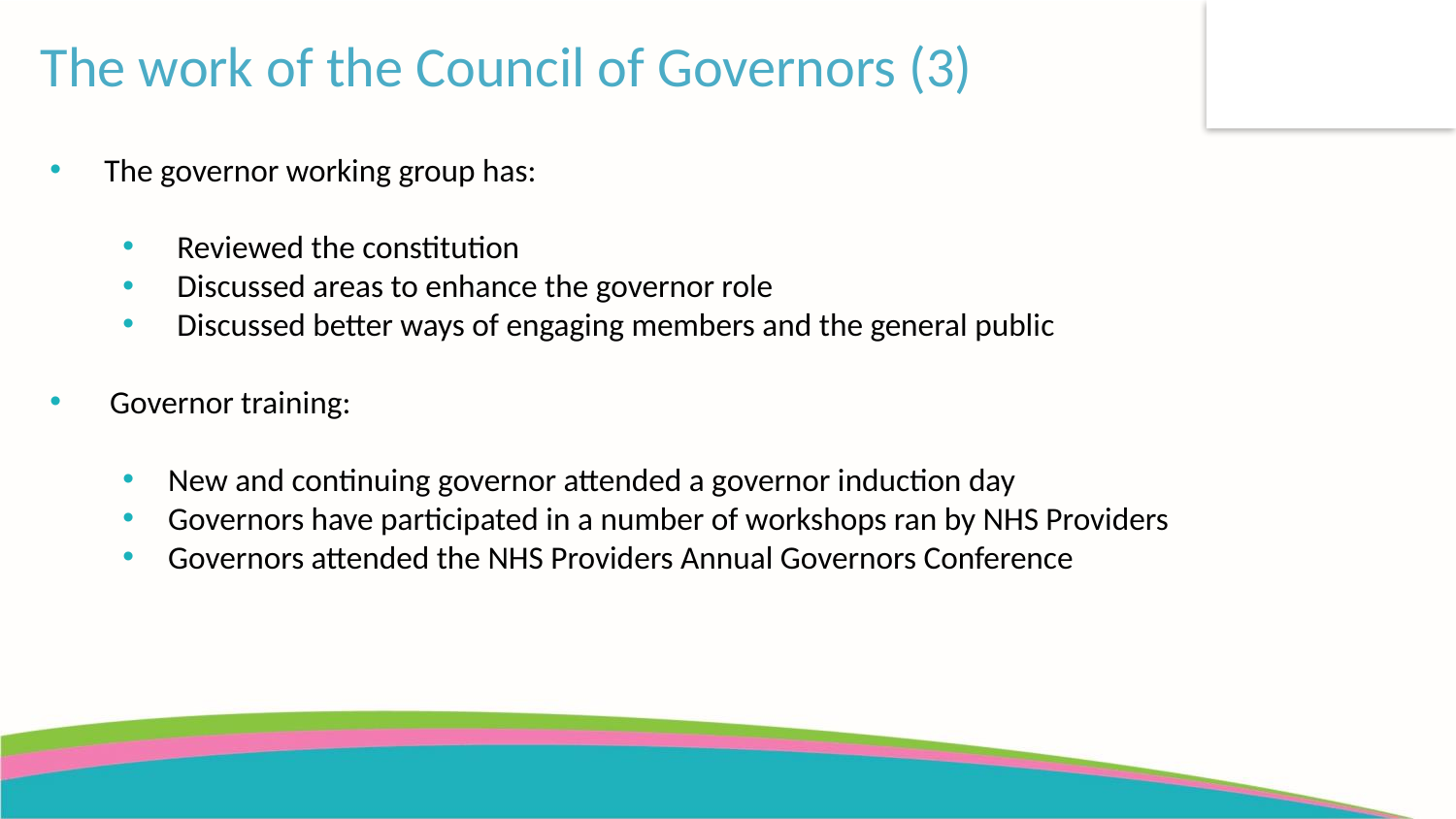

The work of the Council of Governors (3)
The governor working group has:

Reviewed the constitution
Discussed areas to enhance the governor role
Discussed better ways of engaging members and the general public

  Governor training:

New and continuing governor attended a governor induction day
Governors have participated in a number of workshops ran by NHS Providers
Governors attended the NHS Providers Annual Governors Conference